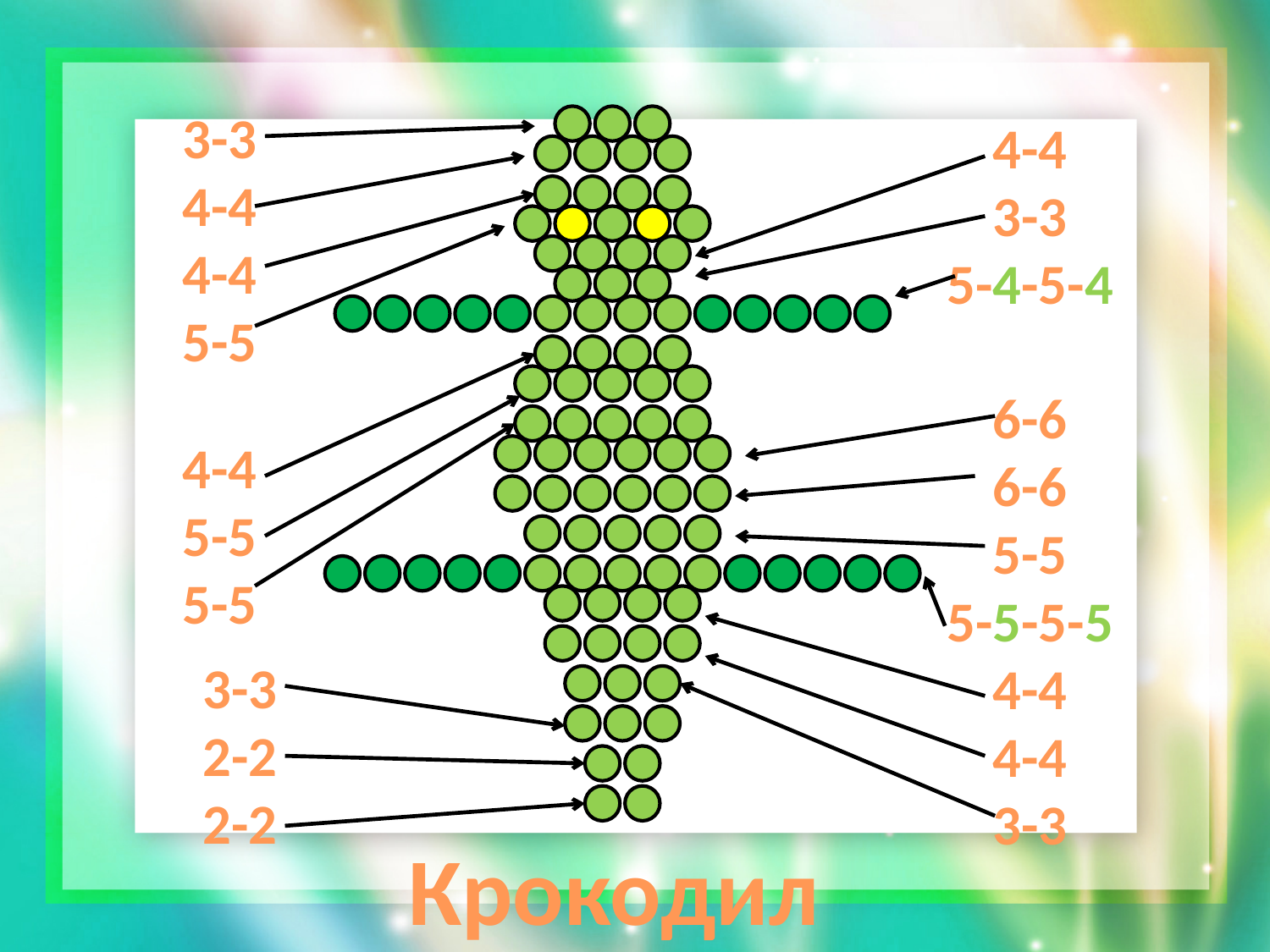

3-3
4-4
4-4
5-5

4-4
5-5
5-5

4-4
3-3
5-4-5-4

6-6
6-6
5-5
5-5-5-5
4-4
4-4
3-3

3-3
2-2
2-2

Крокодил